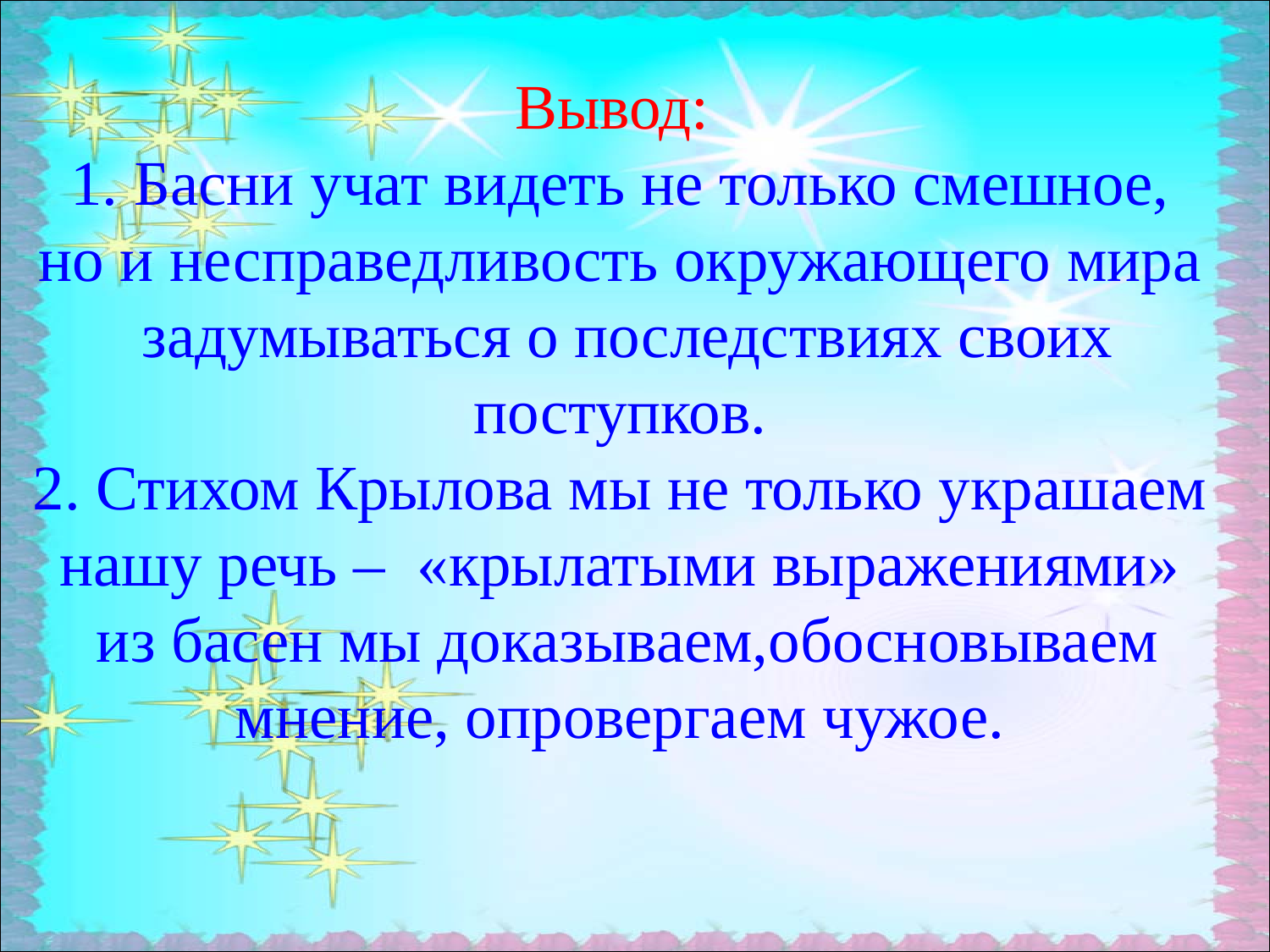

Вывод:
1. Басни учат видеть не только смешное,
 но и несправедливость окружающего мира
 задумываться о последствиях своих поступков.
2. Стихом Крылова мы не только украшаем нашу речь –  «крылатыми выражениями»
  из басен мы доказываем,обосновываем  мнение, опровергаем чужое.